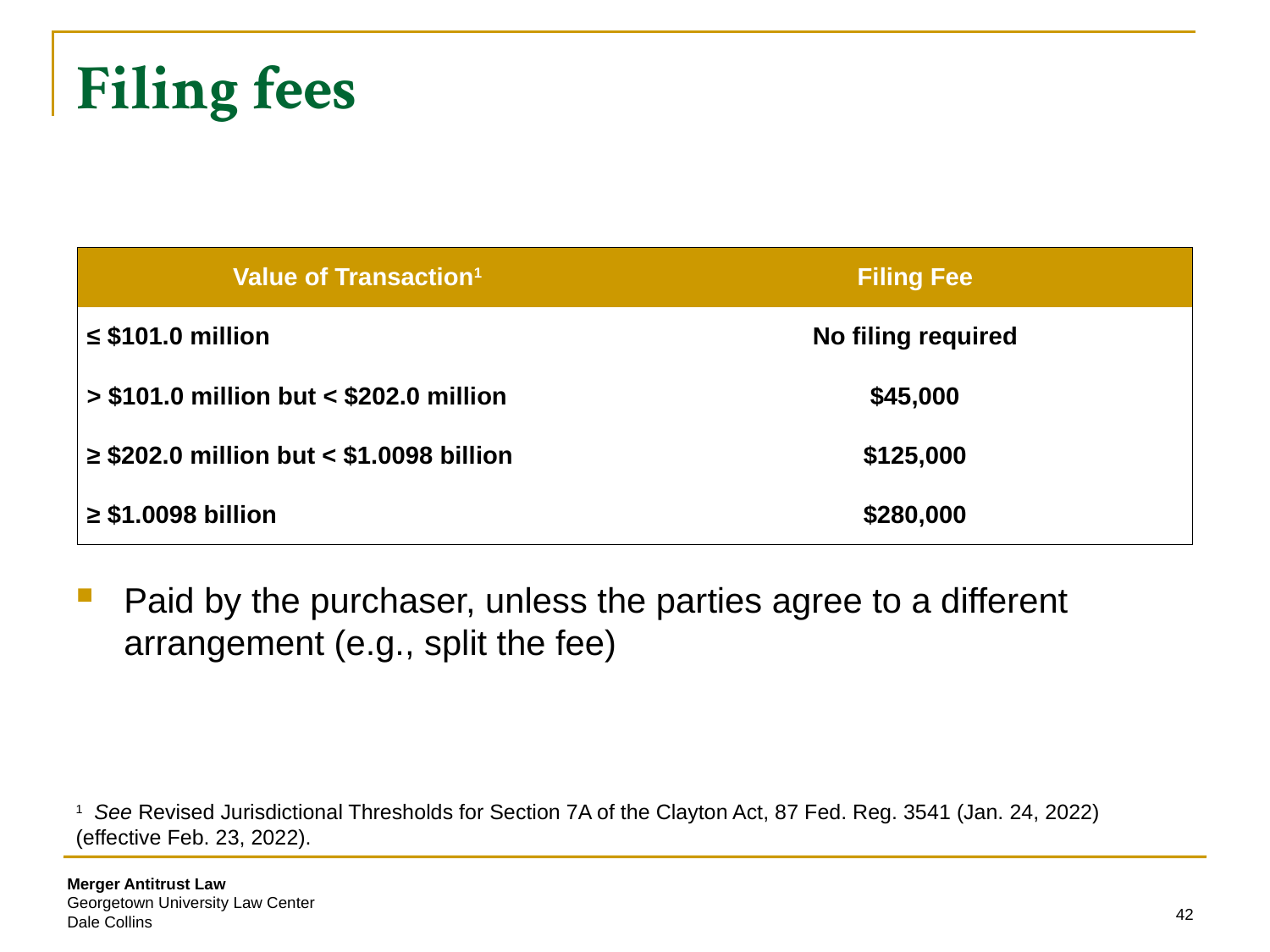

# Filing fees

Paid by the purchaser, unless the parties agree to a different arrangement (e.g., split the fee)

| Value of Transaction1 | Filing Fee |
| --- | --- |
| ≤ $101.0 million | No filing required |
| > $101.0 million but < $202.0 million | $45,000 |
| ≥ $202.0 million but < $1.0098 billion | $125,000 |
| ≥ $1.0098 billion | $280,000 |
1  See Revised Jurisdictional Thresholds for Section 7A of the Clayton Act, 87 Fed. Reg. 3541 (Jan. 24, 2022) (effective Feb. 23, 2022).
42